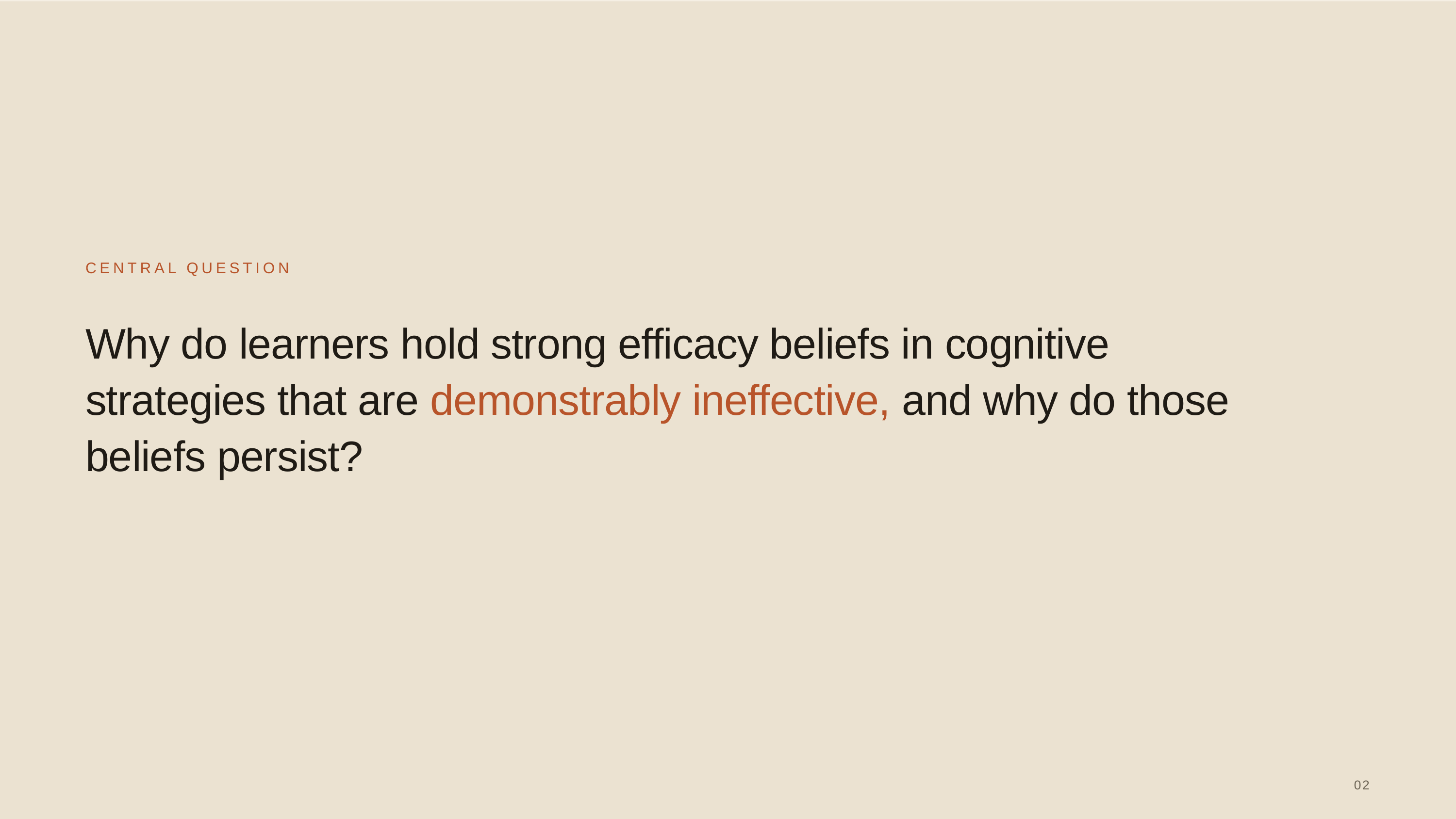

CENTRAL QUESTION
Why do learners hold strong efficacy beliefs in cognitive strategies that are demonstrably ineffective, and why do those beliefs persist?

02